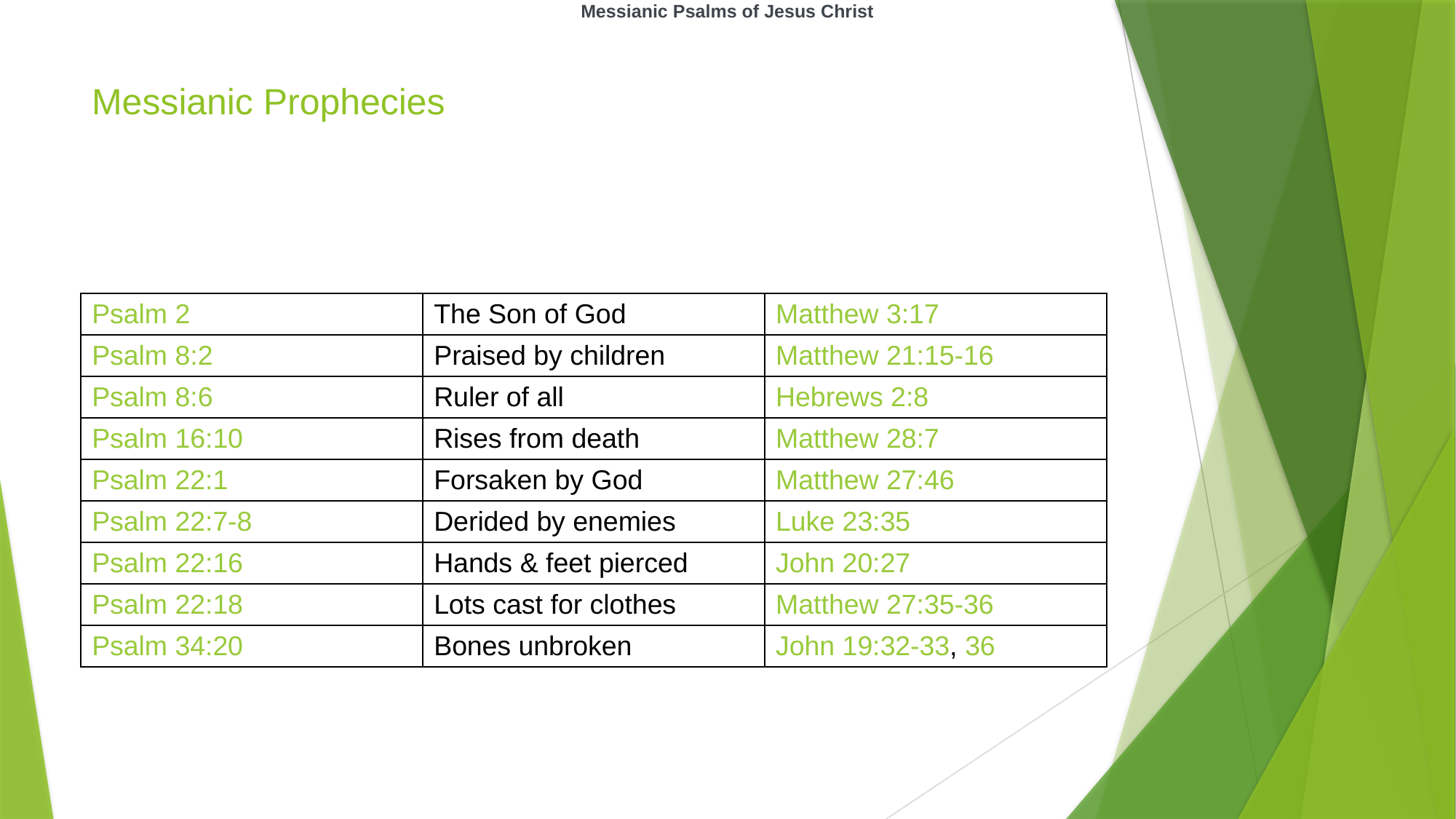

Messianic Psalms of Jesus Christ

# Messianic Prophecies
| Psalm 2 | The Son of God | Matthew 3:17 |
| --- | --- | --- |
| Psalm 8:2 | Praised by children | Matthew 21:15-16 |
| Psalm 8:6 | Ruler of all | Hebrews 2:8 |
| Psalm 16:10 | Rises from death | Matthew 28:7 |
| Psalm 22:1 | Forsaken by God | Matthew 27:46 |
| Psalm 22:7-8 | Derided by enemies | Luke 23:35 |
| Psalm 22:16 | Hands & feet pierced | John 20:27 |
| Psalm 22:18 | Lots cast for clothes | Matthew 27:35-36 |
| Psalm 34:20 | Bones unbroken | John 19:32-33, 36 |